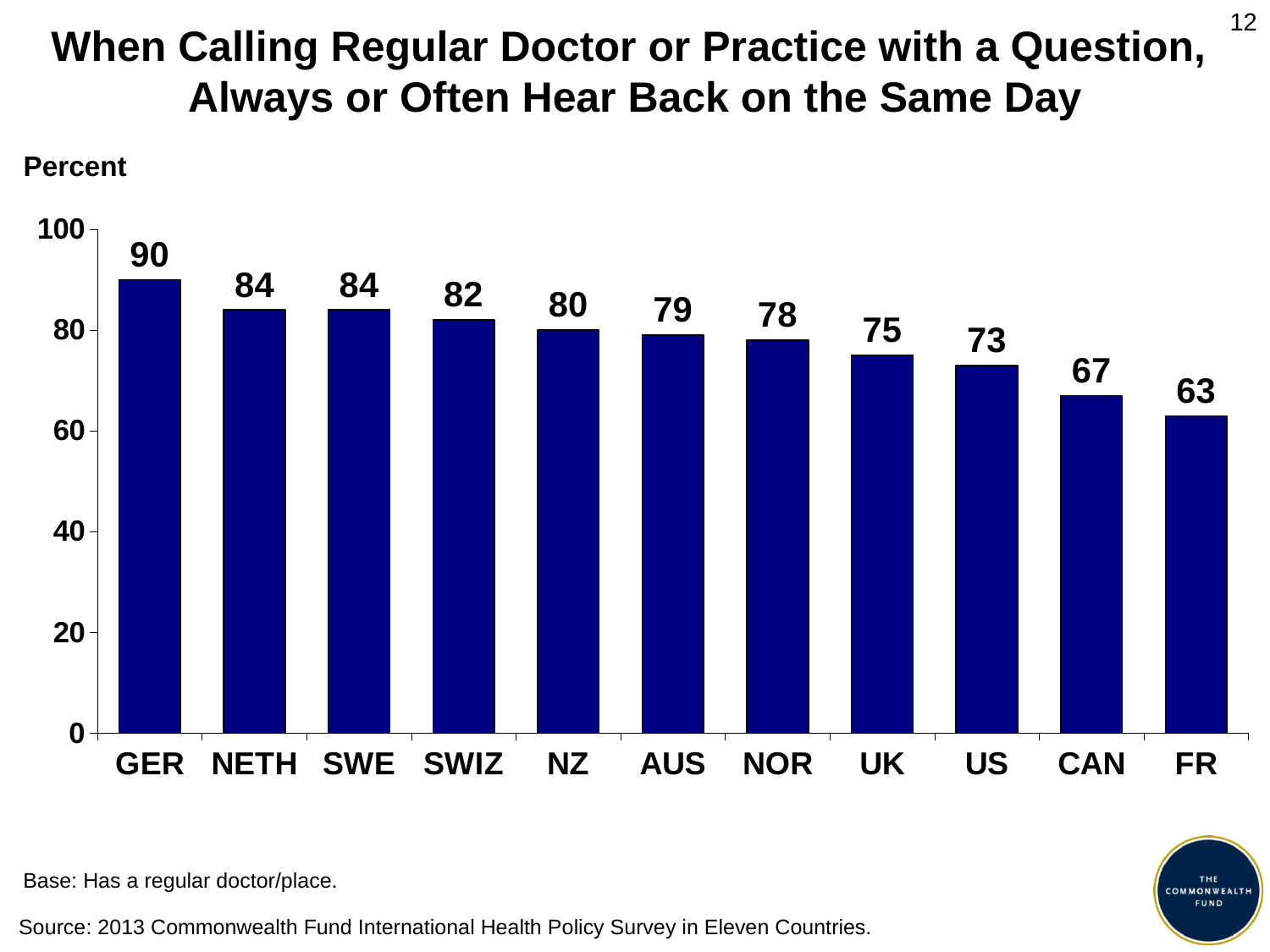

12
# When Calling Regular Doctor or Practice with a Question, Always or Often Hear Back on the Same Day
Percent

### Chart

| Category |  |
|---|---|
| GER | 90.0 |
| NETH | 84.0 |
| SWE | 84.0 |
| SWIZ | 82.0 |
| NZ | 80.0 |
| AUS | 79.0 |
| NOR | 78.0 |
| UK | 75.0 |
| US | 73.0 |
| CAN | 67.0 |
| FR | 63.0 |
Base: Has a regular doctor/place.
Source: 2013 Commonwealth Fund International Health Policy Survey in Eleven Countries.